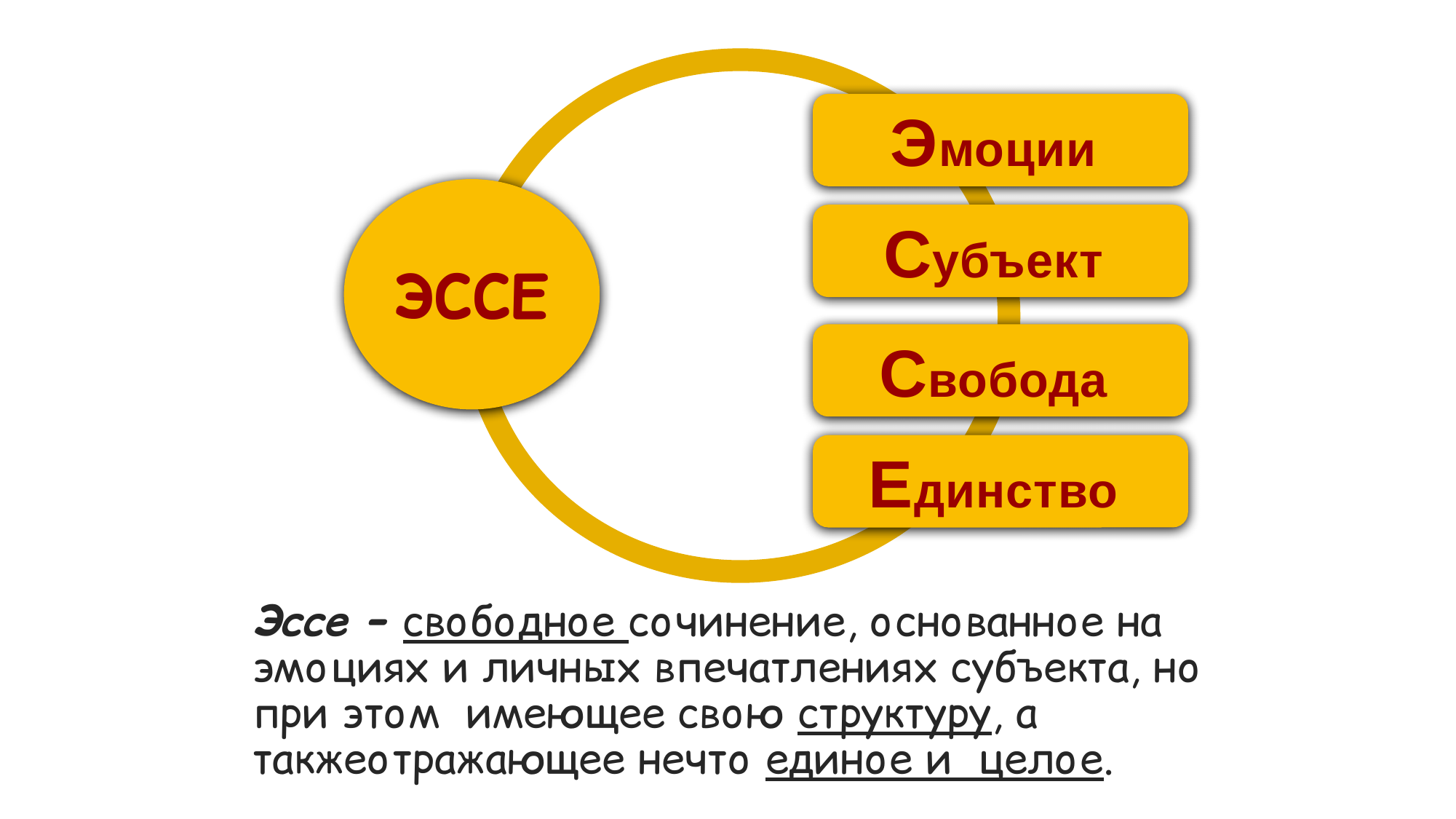

Эмоции
ЭССЕ

Субъект
Свобода
Единство
# Эссе – свободное сочинение, основанное на эмоциях и личных впечатлениях субъекта, но при этом  имеющее свою структуру, а такжеотражающее нечто единое и  целое.